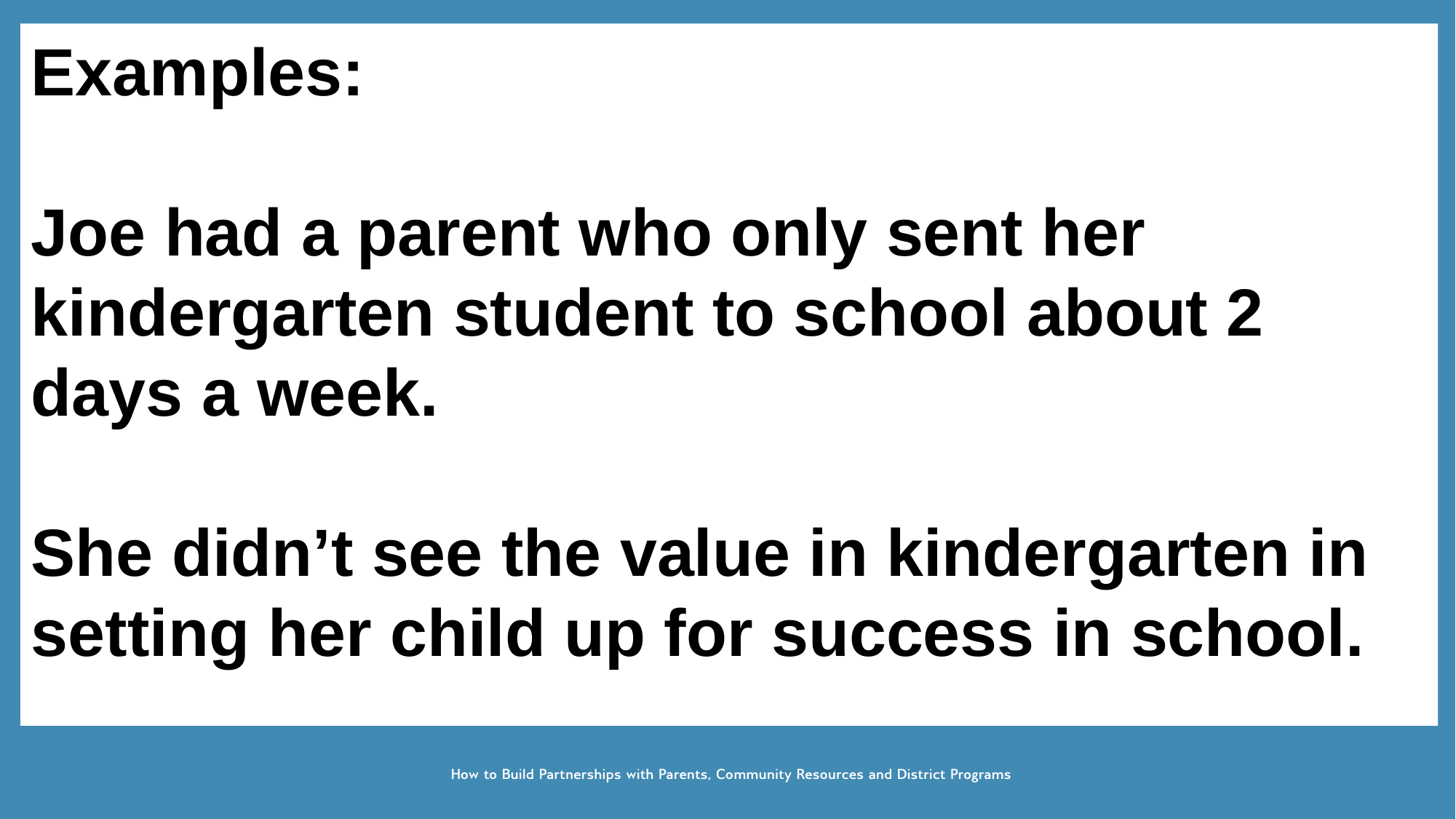

Examples:

Joe had a parent who only sent her kindergarten student to school about 2 days a week.

She didn’t see the value in kindergarten in setting her child up for success in school.

How to Build Partnerships with Parents, Community Resources and District Programs